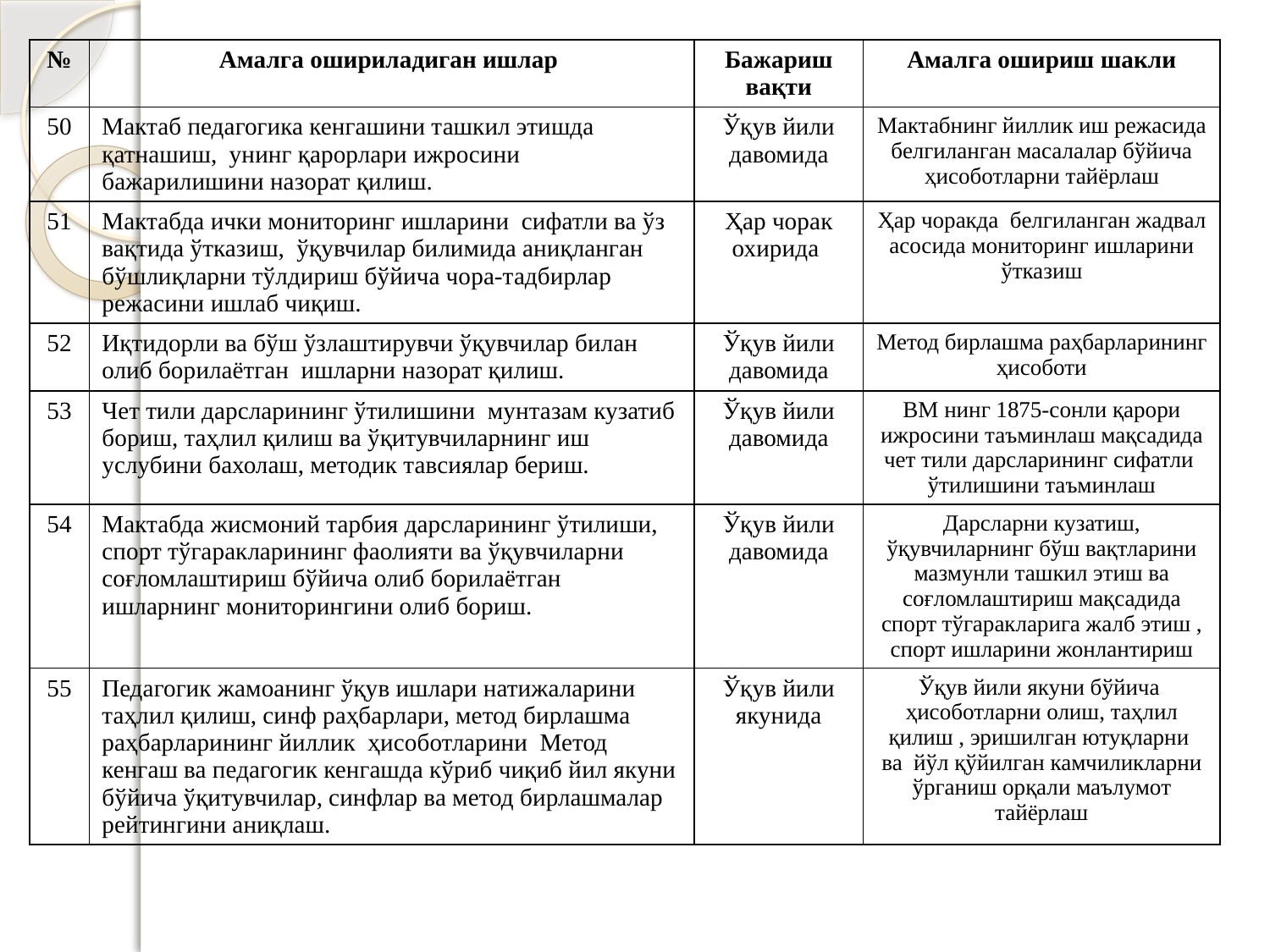

| № | Амалга ошириладиган ишлар | Бажариш вақти | Амалга ошириш шакли |
| --- | --- | --- | --- |
| 50 | Мактаб педагогика кенгашини ташкил этишда қатнашиш, унинг қарорлари ижросини бажарилишини назорат қилиш. | Ўқув йили давомида | Мактабнинг йиллик иш режасида белгиланган масалалар бўйича ҳисоботларни тайёрлаш |
| 51 | Мактабда ички мониторинг ишларини сифатли ва ўз вақтида ўтказиш, ўқувчилар билимида аниқланган бўшлиқларни тўлдириш бўйича чора-тадбирлар режасини ишлаб чиқиш. | Ҳар чорак охирида | Ҳар чоракда белгиланган жадвал асосида мониторинг ишларини ўтказиш |
| 52 | Иқтидорли ва бўш ўзлаштирувчи ўқувчилар билан олиб борилаётган ишларни назорат қилиш. | Ўқув йили давомида | Метод бирлашма раҳбарларининг ҳисоботи |
| 53 | Чет тили дарсларининг ўтилишини мунтазам кузатиб бориш, таҳлил қилиш ва ўқитувчиларнинг иш услубини бахолаш, методик тавсиялар бериш. | Ўқув йили давомида | ВМ нинг 1875-сонли қарори ижросини таъминлаш мақсадида чет тили дарсларининг сифатли ўтилишини таъминлаш |
| 54 | Мактабда жисмоний тарбия дарсларининг ўтилиши, спорт тўгаракларининг фаолияти ва ўқувчиларни соғломлаштириш бўйича олиб борилаётган ишларнинг мониторингини олиб бориш. | Ўқув йили давомида | Дарсларни кузатиш, ўқувчиларнинг бўш вақтларини мазмунли ташкил этиш ва соғломлаштириш мақсадида спорт тўгаракларига жалб этиш , спорт ишларини жонлантириш |
| 55 | Педагогик жамоанинг ўқув ишлари натижаларини таҳлил қилиш, синф раҳбарлари, метод бирлашма раҳбарларининг йиллик ҳисоботларини Метод кенгаш ва педагогик кенгашда кўриб чиқиб йил якуни бўйича ўқитувчилар, синфлар ва метод бирлашмалар рейтингини аниқлаш. | Ўқув йили якунида | Ўқув йили якуни бўйича ҳисоботларни олиш, таҳлил қилиш , эришилган ютуқларни ва йўл қўйилган камчиликларни ўрганиш орқали маълумот тайёрлаш |